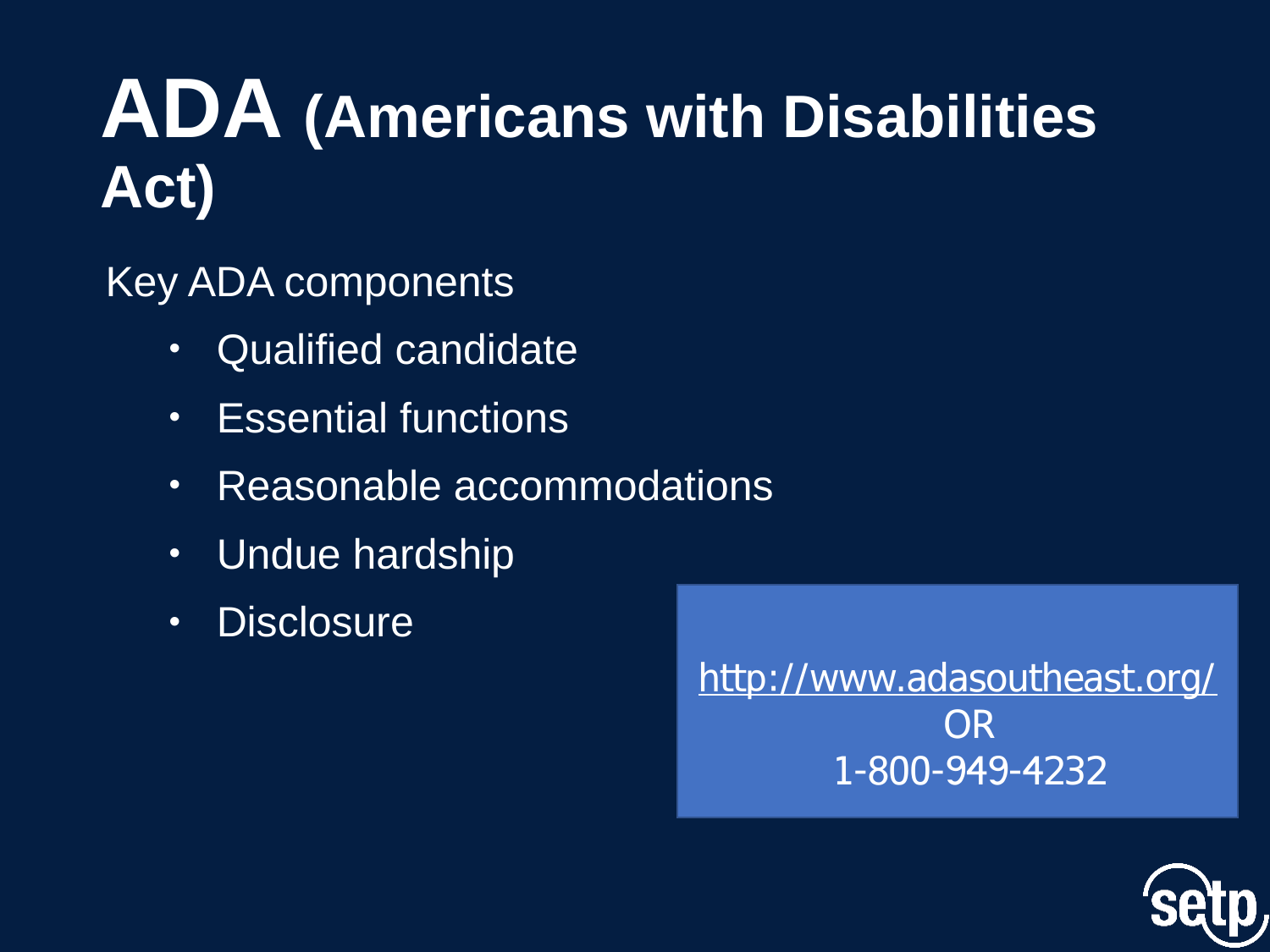

# ADA (Americans with Disabilities Act)
Key ADA components
Qualified candidate
Essential functions
Reasonable accommodations
Undue hardship
Disclosure

http://www.adasoutheast.org/     OR
  1-800-949-4232